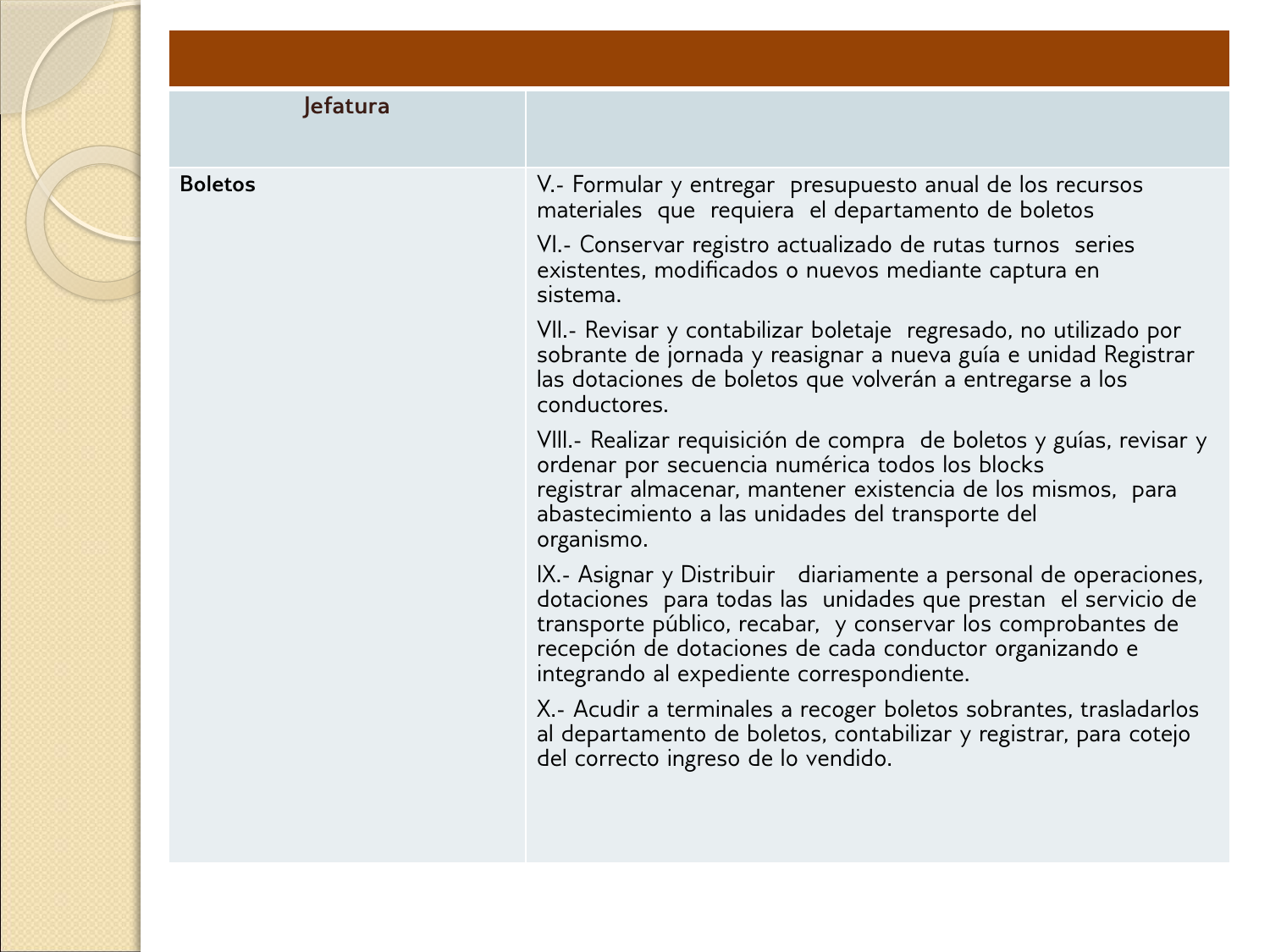

|  |  |
| --- | --- |
| Jefatura |  |
| Boletos | V.- Formular y entregar presupuesto anual de los recursos materiales que requiera el departamento de boletos VI.- Conservar registro actualizado de rutas turnos series existentes, modificados o nuevos mediante captura en sistema. VII.- Revisar y contabilizar boletaje regresado, no utilizado por sobrante de jornada y reasignar a nueva guía e unidad Registrar las dotaciones de boletos que volverán a entregarse a los conductores. VIII.- Realizar requisición de compra de boletos y guías, revisar y ordenar por secuencia numérica todos los blocks registrar almacenar, mantener existencia de los mismos, para abastecimiento a las unidades del transporte del organismo. IX.- Asignar y Distribuir diariamente a personal de operaciones, dotaciones para todas las unidades que prestan el servicio de transporte público, recabar, y conservar los comprobantes de recepción de dotaciones de cada conductor organizando e integrando al expediente correspondiente. X.- Acudir a terminales a recoger boletos sobrantes, trasladarlos al departamento de boletos, contabilizar y registrar, para cotejo del correcto ingreso de lo vendido. |